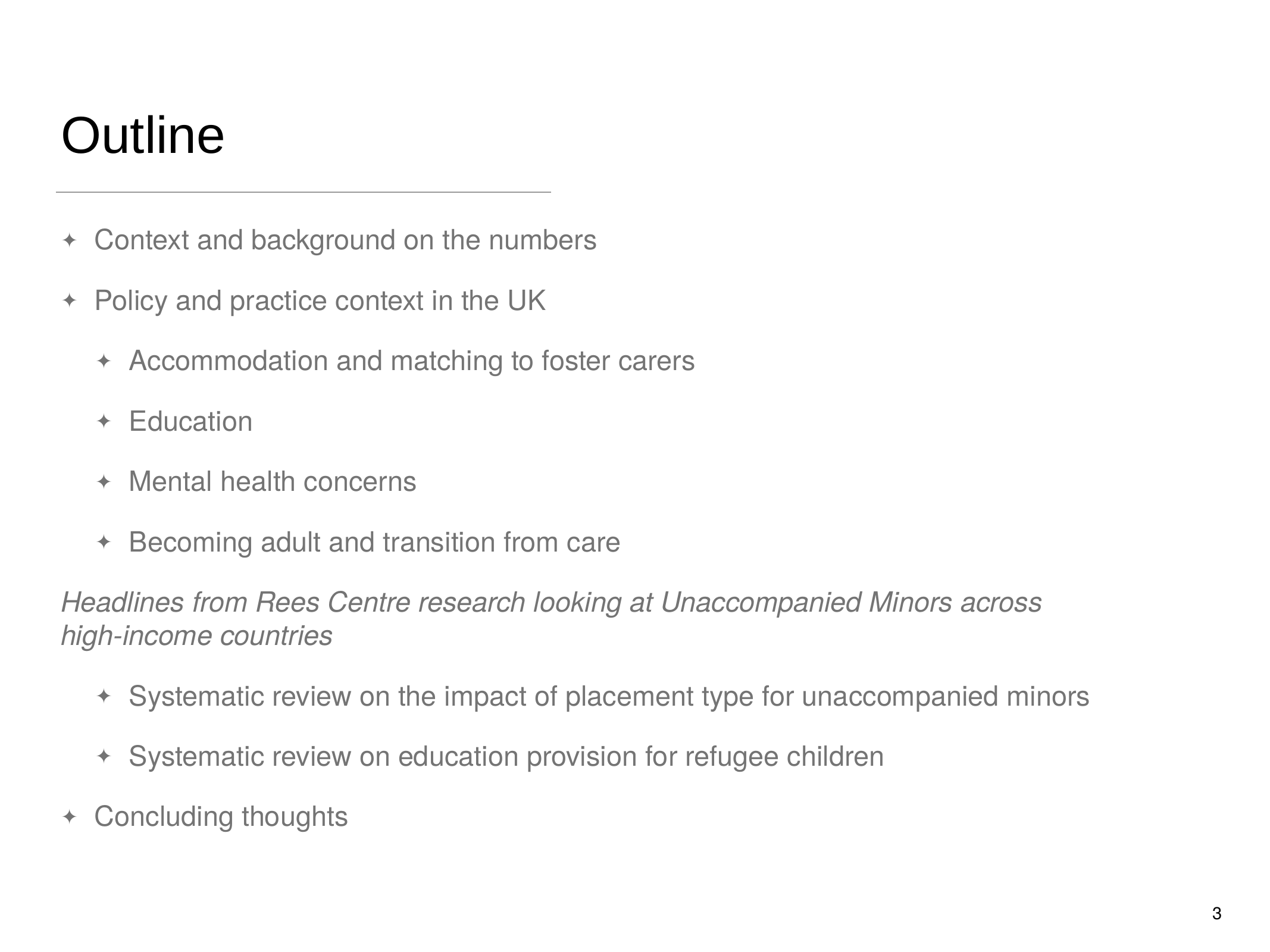

# Outline
Context and background on the numbers
Policy and practice context in the UK
Accommodation and matching to foster carers
Education
Mental health concerns
Becoming adult and transition from care
Headlines from Rees Centre research looking at Unaccompanied Minors across high-income countries
Systematic review on the impact of placement type for unaccompanied minors
Systematic review on education provision for refugee children
Concluding thoughts
3